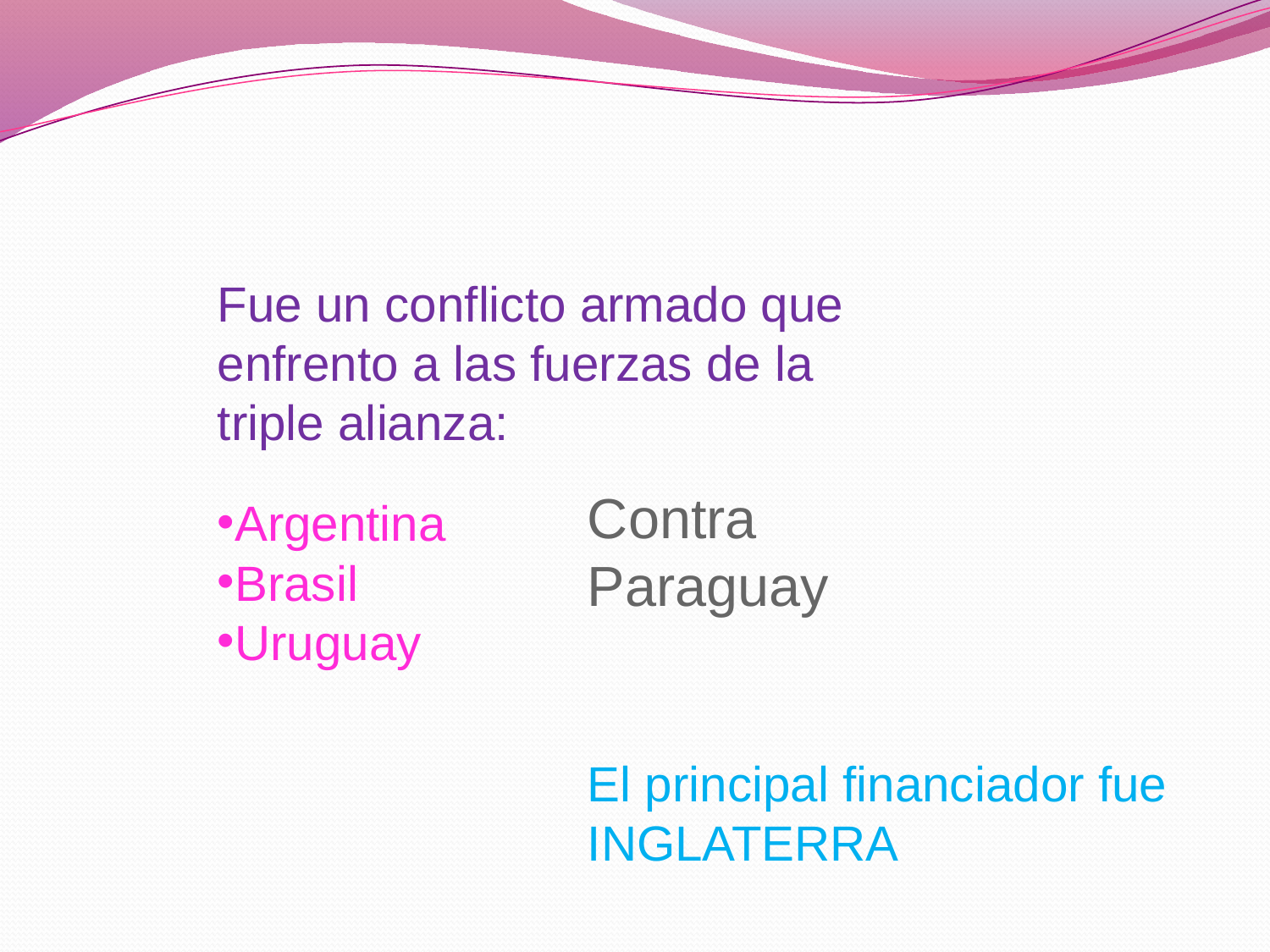

Fue un conflicto armado que enfrento a las fuerzas de la triple alianza:
Contra Paraguay
Argentina
Brasil
Uruguay
El principal financiador fue INGLATERRA